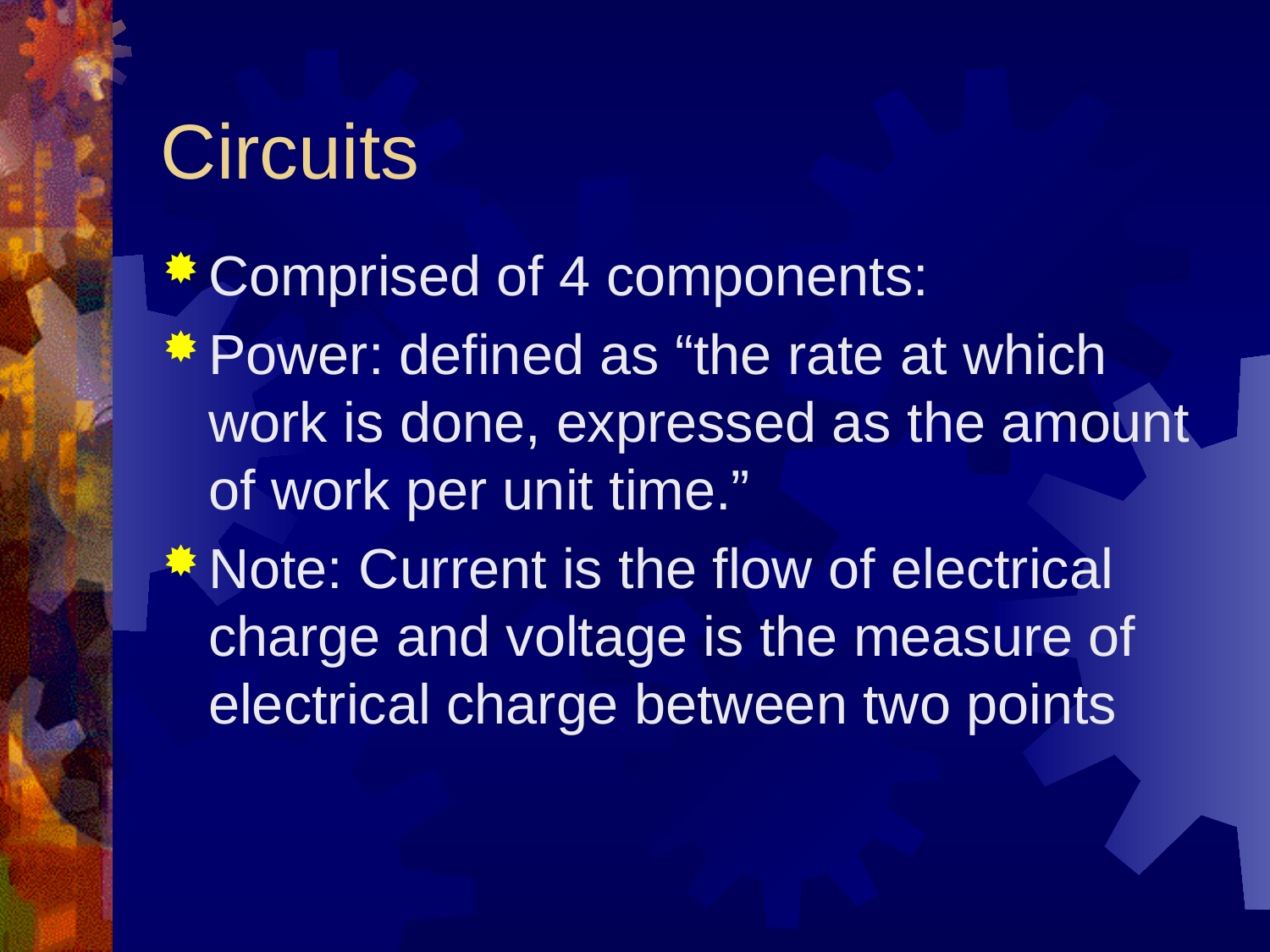

# Circuits
Comprised of 4 components:
Power: defined as “the rate at which work is done, expressed as the amount of work per unit time.”
Note: Current is the flow of electrical charge and voltage is the measure of  electrical charge between two points